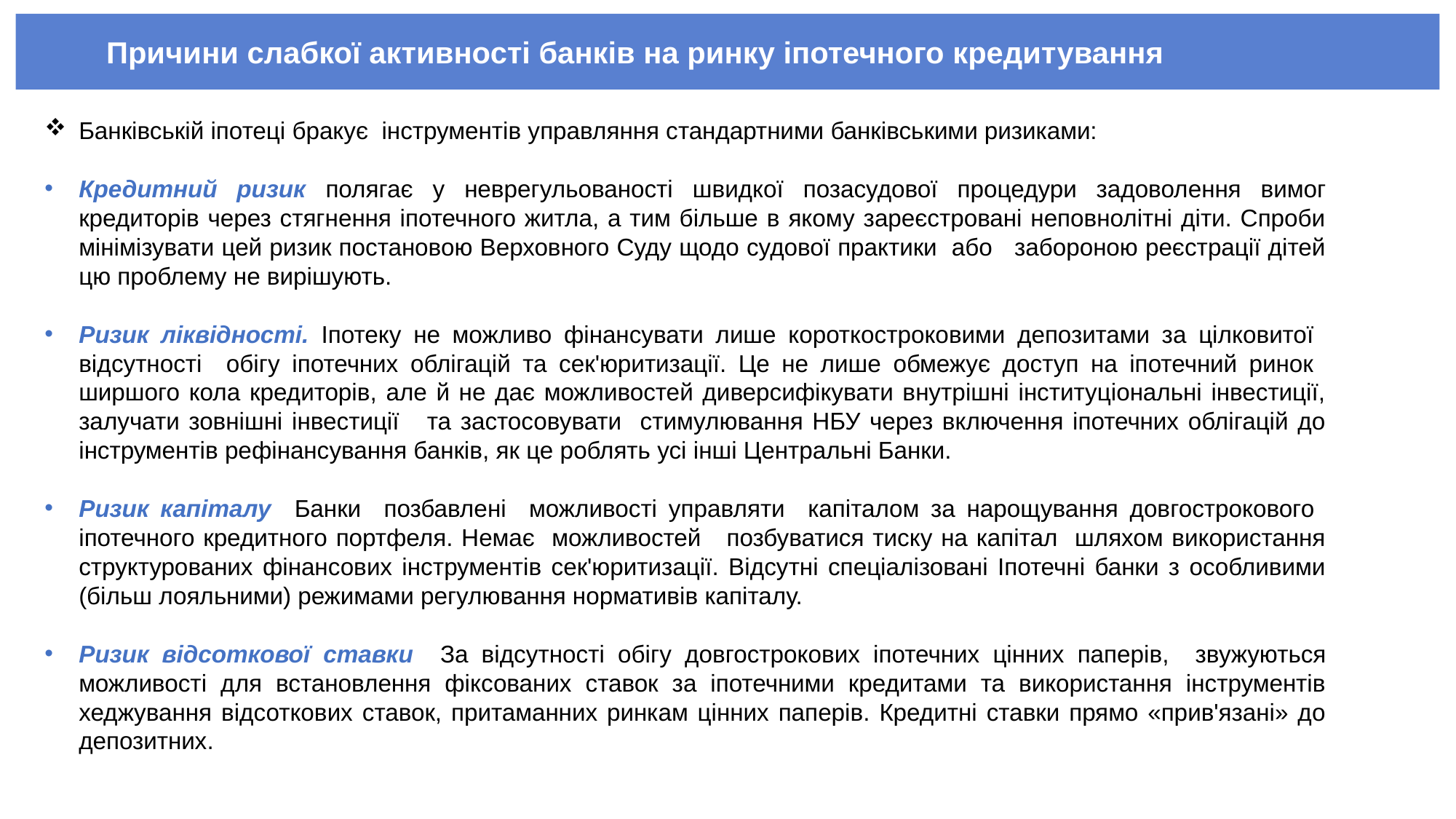

Причини слабкої активності банків на ринку іпотечного кредитування
Банківській іпотеці бракує  інструментів управляння стандартними банківськими ризиками:

Кредитний ризик полягає у неврегульованості швидкої позасудової процедури задоволення вимог кредиторів через стягнення іпотечного житла, а тим більше в якому зареєстровані неповнолітні діти. Спроби мінімізувати цей ризик постановою Верховного Суду щодо судової практики  або   забороною реєстрації дітей цю проблему не вирішують.

Ризик ліквідності. Іпотеку не можливо фінансувати лише короткостроковими депозитами за цілковитої  відсутності  обігу іпотечних облігацій та сек'юритизації. Це не лише обмежує доступ на іпотечний ринок  ширшого кола кредиторів, але й не дає можливостей диверсифікувати внутрішні інституціональні інвестиції, залучати зовнішні інвестиції   та застосовувати  стимулювання НБУ через включення іпотечних облігацій до інструментів рефінансування банків, як це роблять усі інші Центральні Банки.

Ризик капіталу  Банки  позбавлені  можливості управляти  капіталом за нарощування довгострокового  іпотечного кредитного портфеля. Немає  можливостей   позбуватися тиску на капітал  шляхом використання структурованих фінансових інструментів сек'юритизації. Відсутні спеціалізовані Іпотечні банки з особливими (більш лояльними) режимами регулювання нормативів капіталу.

Ризик відсоткової ставки  За відсутності обігу довгострокових іпотечних цінних паперів,  звужуються можливості для встановлення фіксованих ставок за іпотечними кредитами та використання інструментів хеджування відсоткових ставок, притаманних ринкам цінних паперів. Кредитні ставки прямо «прив'язані» до депозитних.